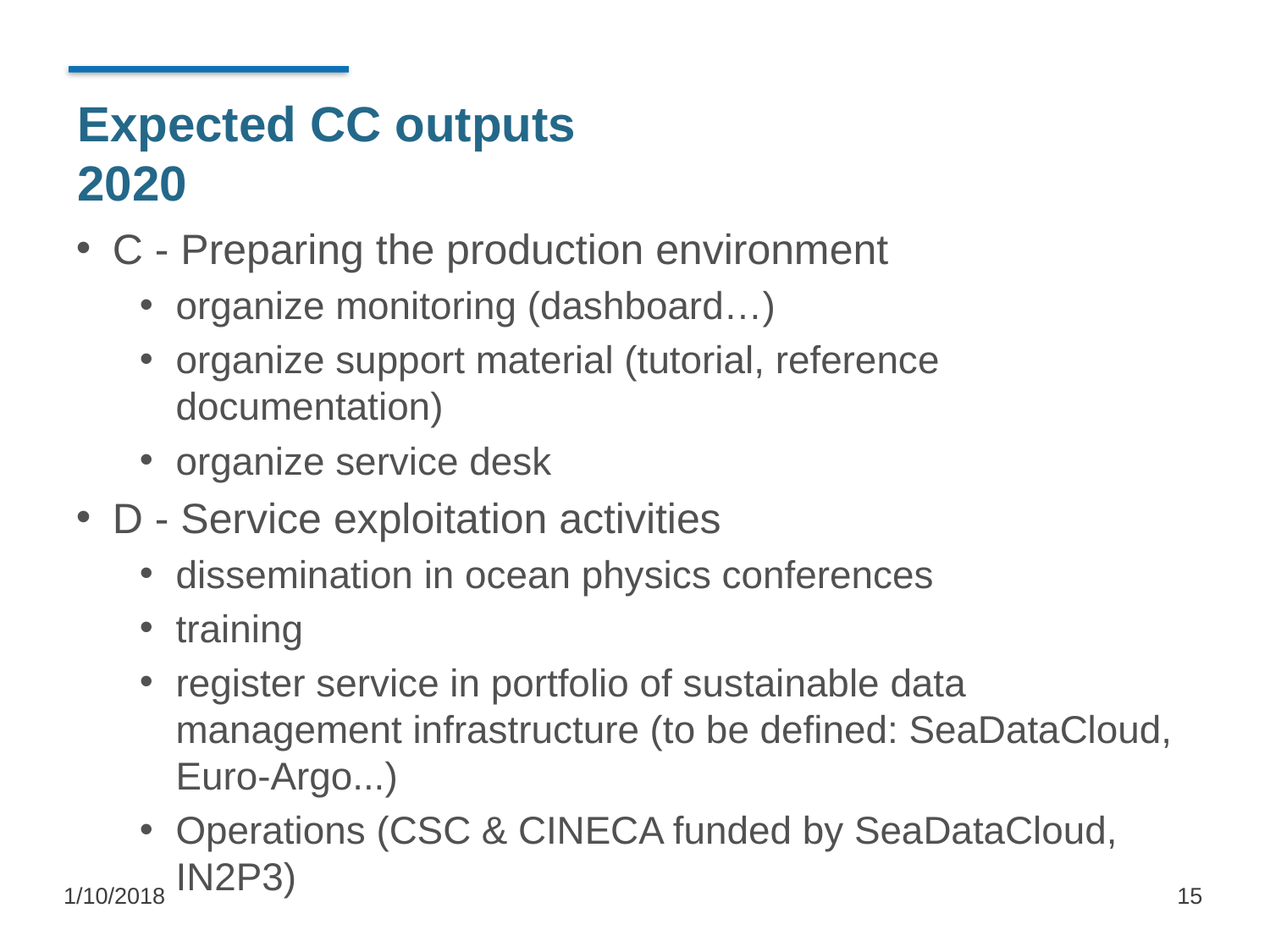

# Expected CC outputs					2020
C - Preparing the production environment
organize monitoring (dashboard…)
organize support material (tutorial, reference documentation)
organize service desk
D - Service exploitation activities
dissemination in ocean physics conferences
training
register service in portfolio of sustainable data management infrastructure (to be defined: SeaDataCloud, Euro-Argo...)
Operations (CSC & CINECA funded by SeaDataCloud, IN2P3)

1/10/2018
15